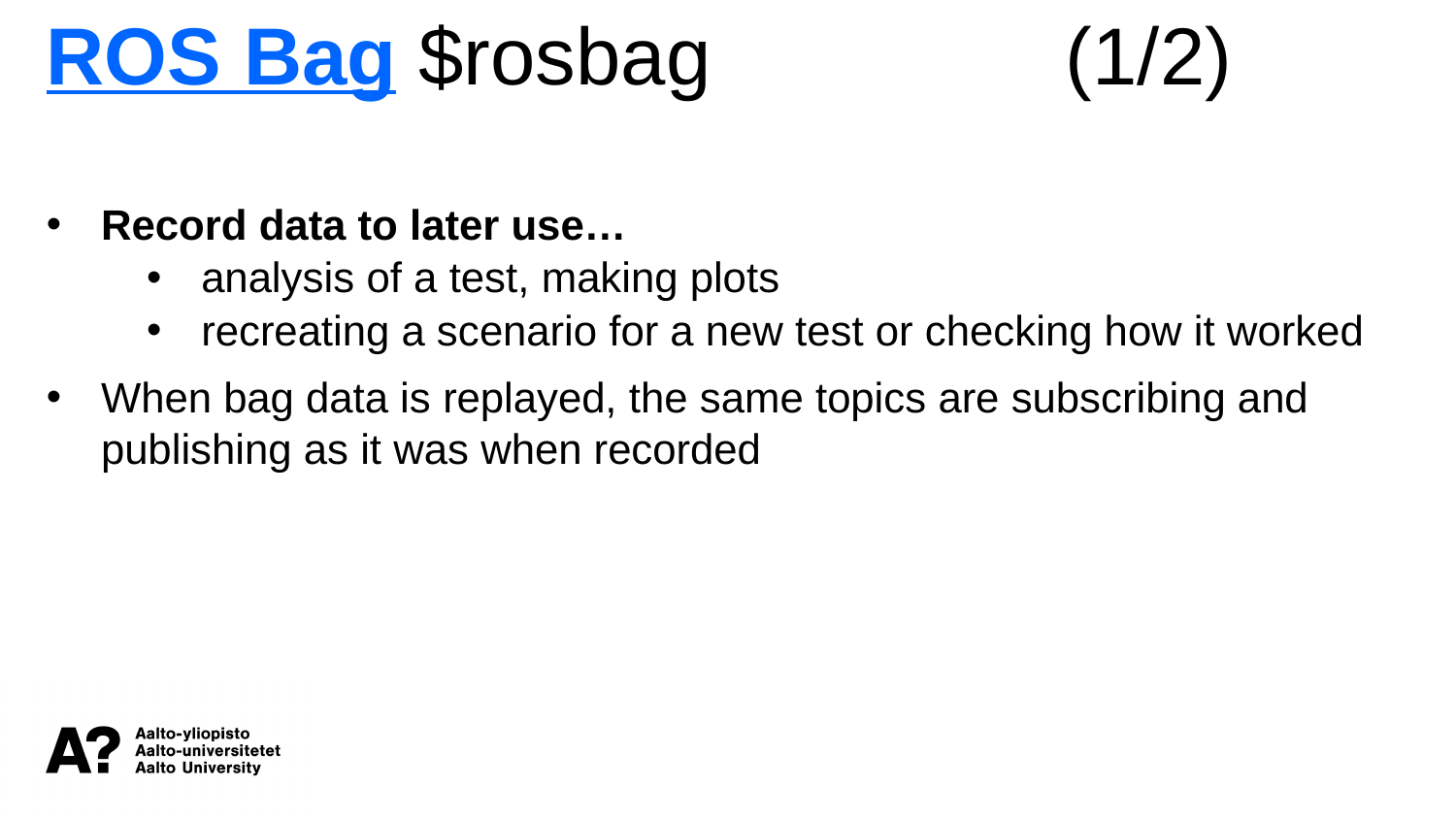

ROS Bag $rosbag 			(1/2)
Record data to later use…
analysis of a test, making plots
recreating a scenario for a new test or checking how it worked
When bag data is replayed, the same topics are subscribing and publishing as it was when recorded